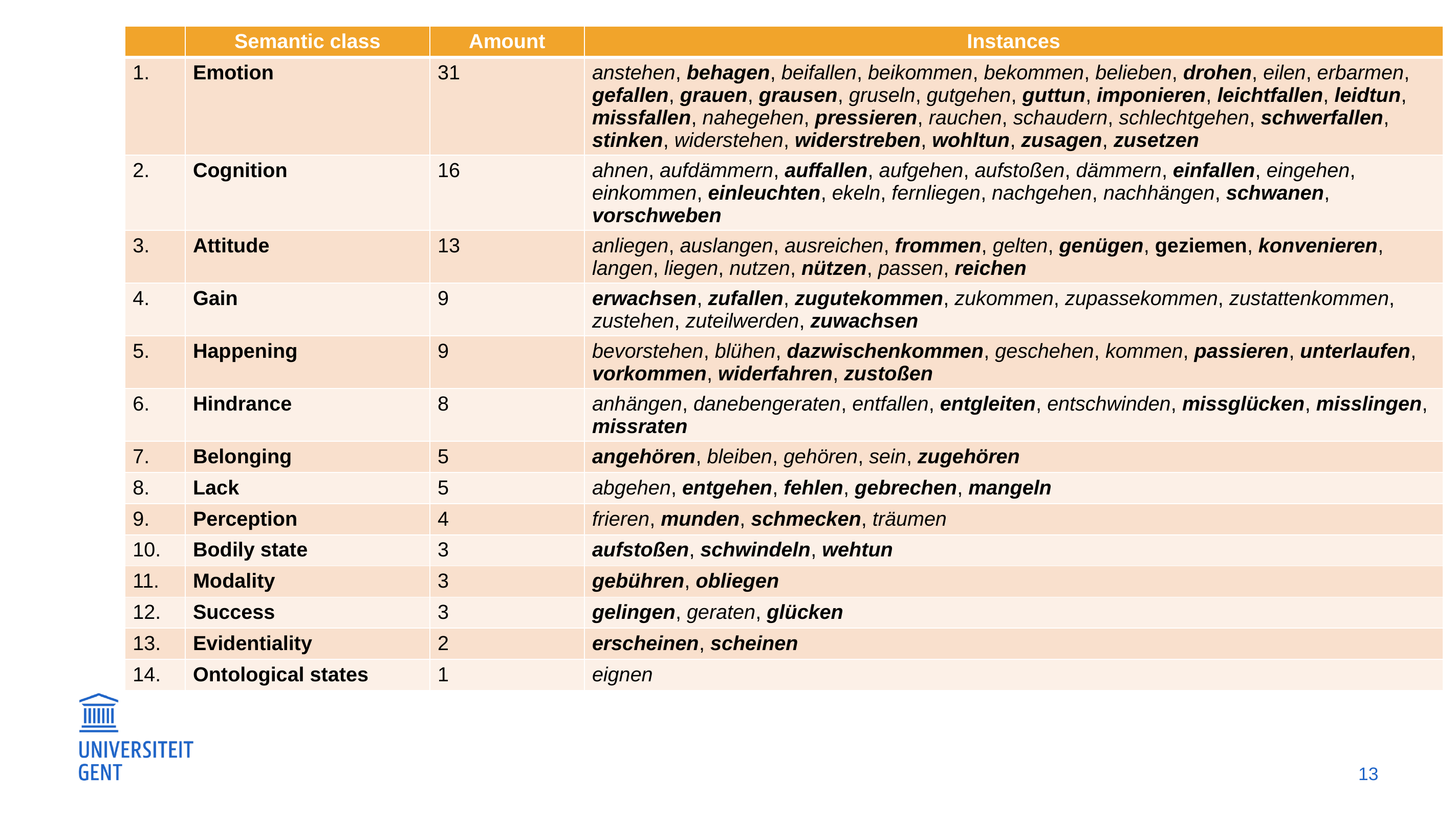

#
|  | Semantic class | Amount | Instances |
| --- | --- | --- | --- |
| 1. | Emotion | 31 | anstehen, behagen, beifallen, beikommen, bekommen, belieben, drohen, eilen, erbarmen, gefallen, grauen, grausen, gruseln, gutgehen, guttun, imponieren, leichtfallen, leidtun, missfallen, nahegehen, pressieren, rauchen, schaudern, schlechtgehen, schwerfallen, stinken, widerstehen, widerstreben, wohltun, zusagen, zusetzen |
| 2. | Cognition | 16 | ahnen, aufdämmern, auffallen, aufgehen, aufstoßen, dämmern, einfallen, eingehen, einkommen, einleuchten, ekeln, fernliegen, nachgehen, nachhängen, schwanen, vorschweben |
| 3. | Attitude | 13 | anliegen, auslangen, ausreichen, frommen, gelten, genügen, geziemen, konvenieren, langen, liegen, nutzen, nützen, passen, reichen |
| 4. | Gain | 9 | erwachsen, zufallen, zugutekommen, zukommen, zupassekommen, zustattenkommen, zustehen, zuteilwerden, zuwachsen |
| 5. | Happening | 9 | bevorstehen, blühen, dazwischenkommen, geschehen, kommen, passieren, unterlaufen, vorkommen, widerfahren, zustoßen |
| 6. | Hindrance | 8 | anhängen, danebengeraten, entfallen, entgleiten, entschwinden, missglücken, misslingen, missraten |
| 7. | Belonging | 5 | angehören, bleiben, gehören, sein, zugehören |
| 8. | Lack | 5 | abgehen, entgehen, fehlen, gebrechen, mangeln |
| 9. | Perception | 4 | frieren, munden, schmecken, träumen |
| 10. | Bodily state | 3 | aufstoßen, schwindeln, wehtun |
| 11. | Modality | 3 | gebühren, obliegen |
| 12. | Success | 3 | gelingen, geraten, glücken |
| 13. | Evidentiality | 2 | erscheinen, scheinen |
| 14. | Ontological states | 1 | eignen |

13